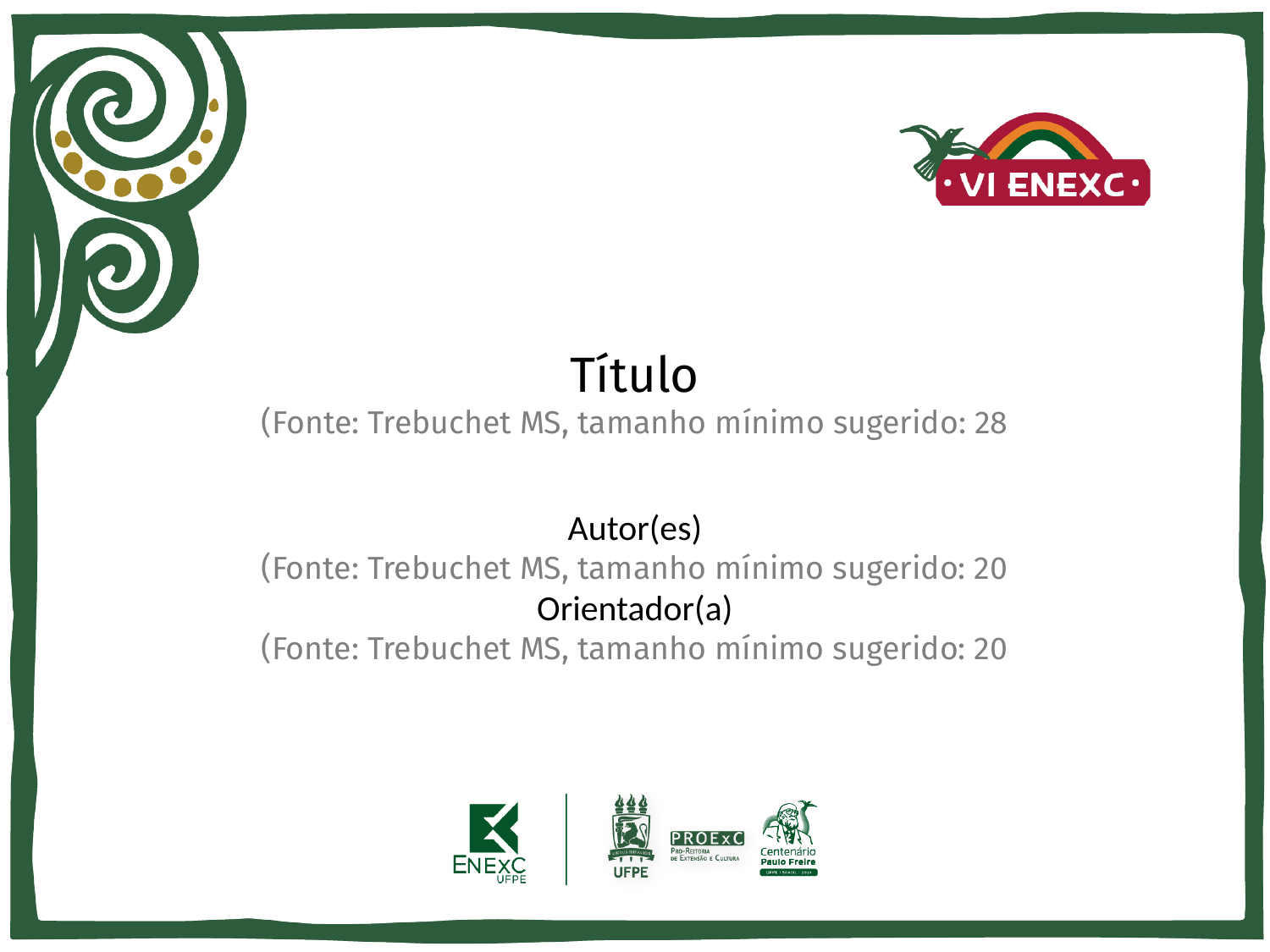

Título
(Fonte: Trebuchet MS, tamanho mínimo sugerido: 28
Autor(es)
(Fonte: Trebuchet MS, tamanho mínimo sugerido: 20
Orientador(a)
(Fonte: Trebuchet MS, tamanho mínimo sugerido: 20